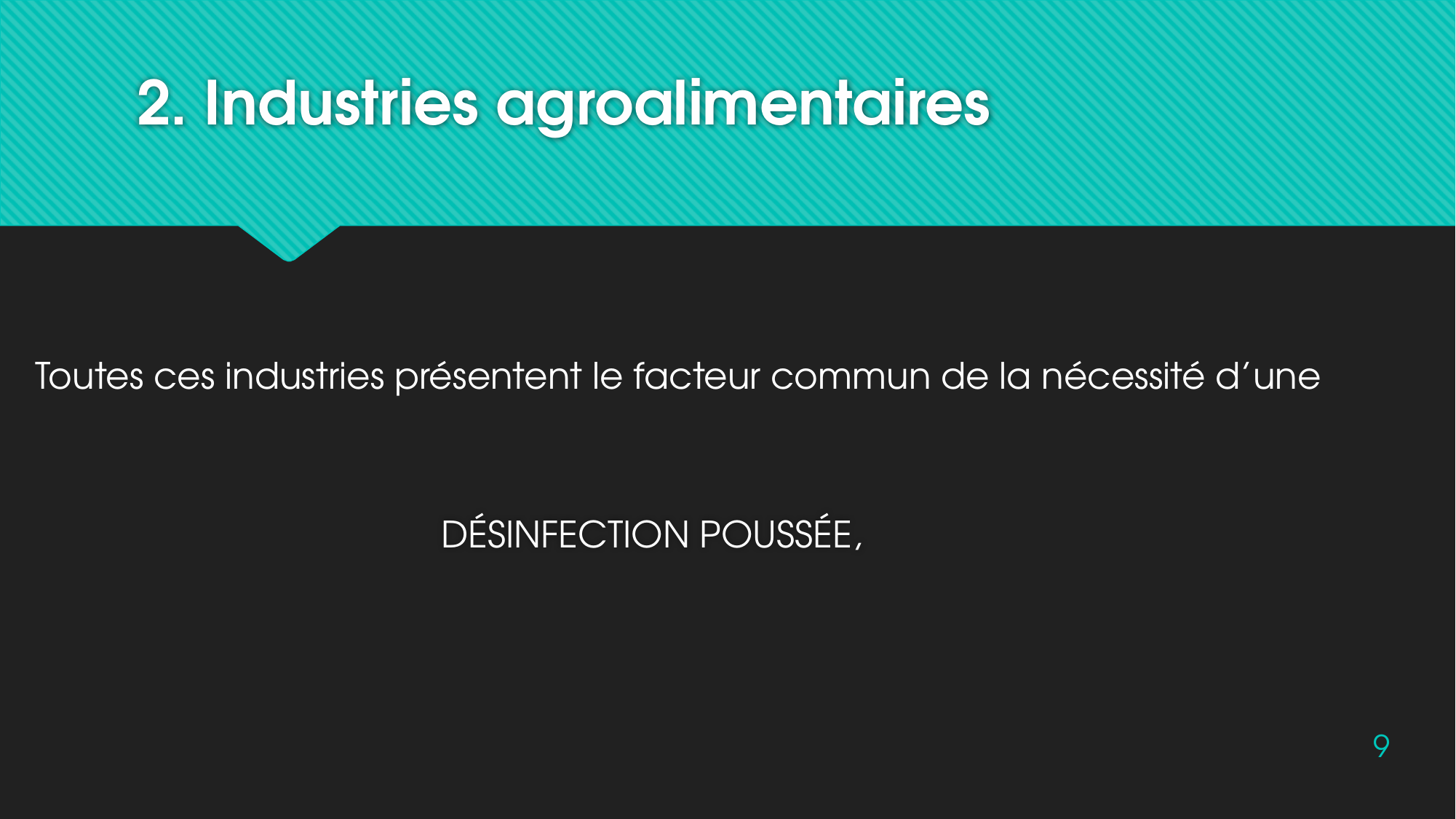

# 2. Industries agroalimentaires
Toutes ces industries présentent le facteur commun de la nécessité d’une
                                           DÉSINFECTION POUSSÉE,

9